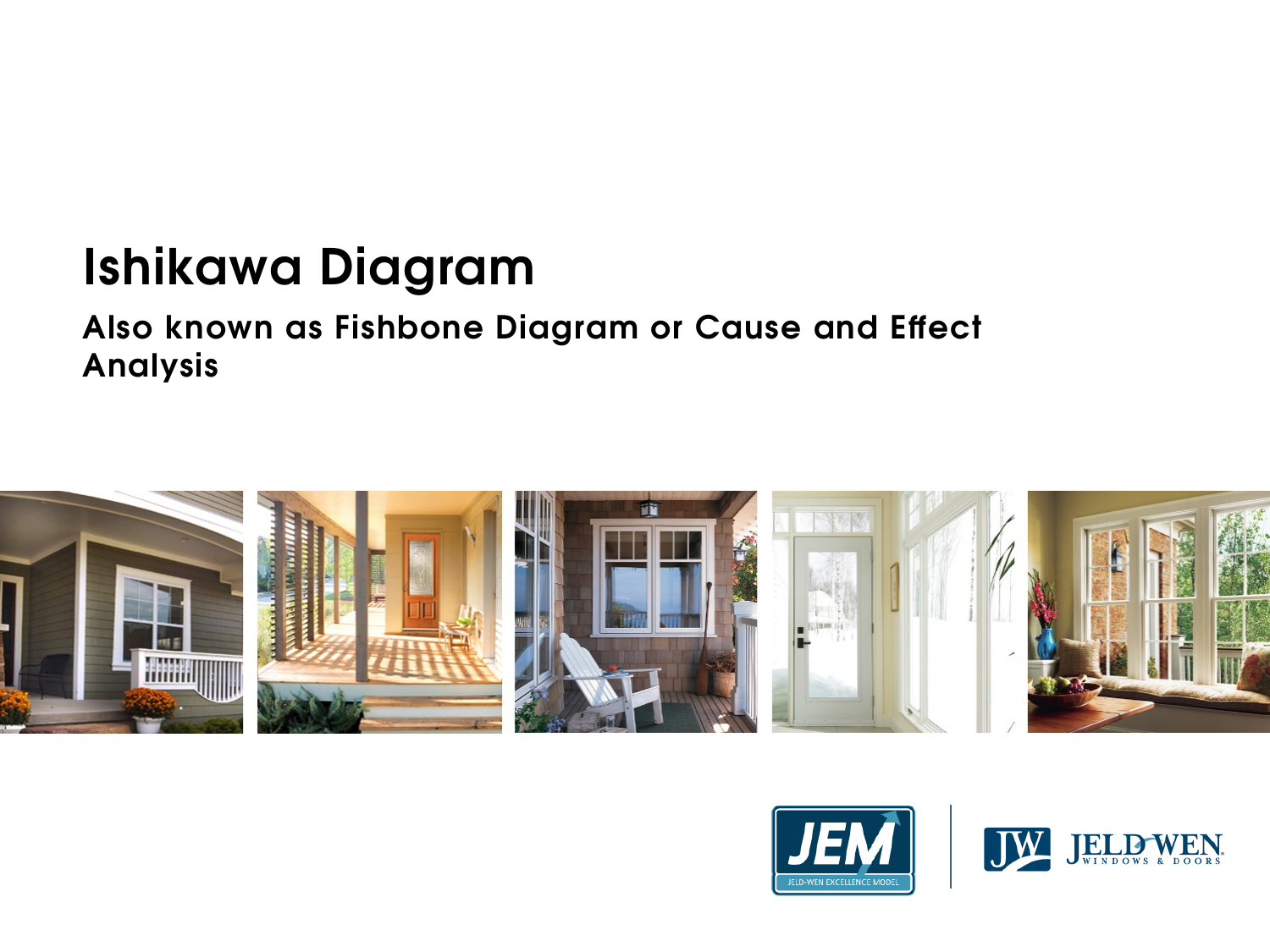

# Ishikawa Diagram
Also known as Fishbone Diagram or Cause and Effect Analysis